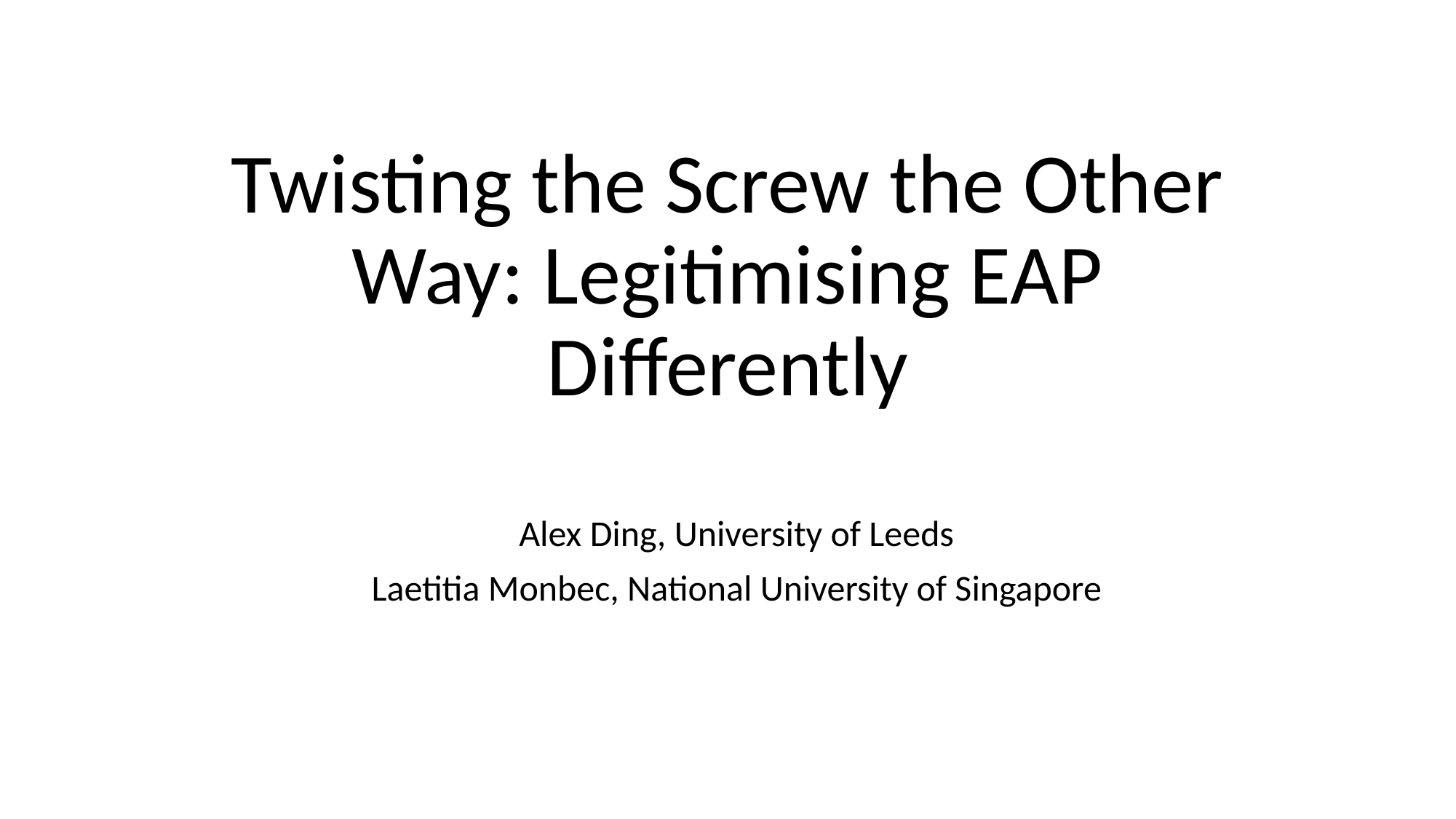

# Twisting the Screw the Other Way: Legitimising EAP Differently
Alex Ding, University of Leeds
Laetitia Monbec, National University of Singapore